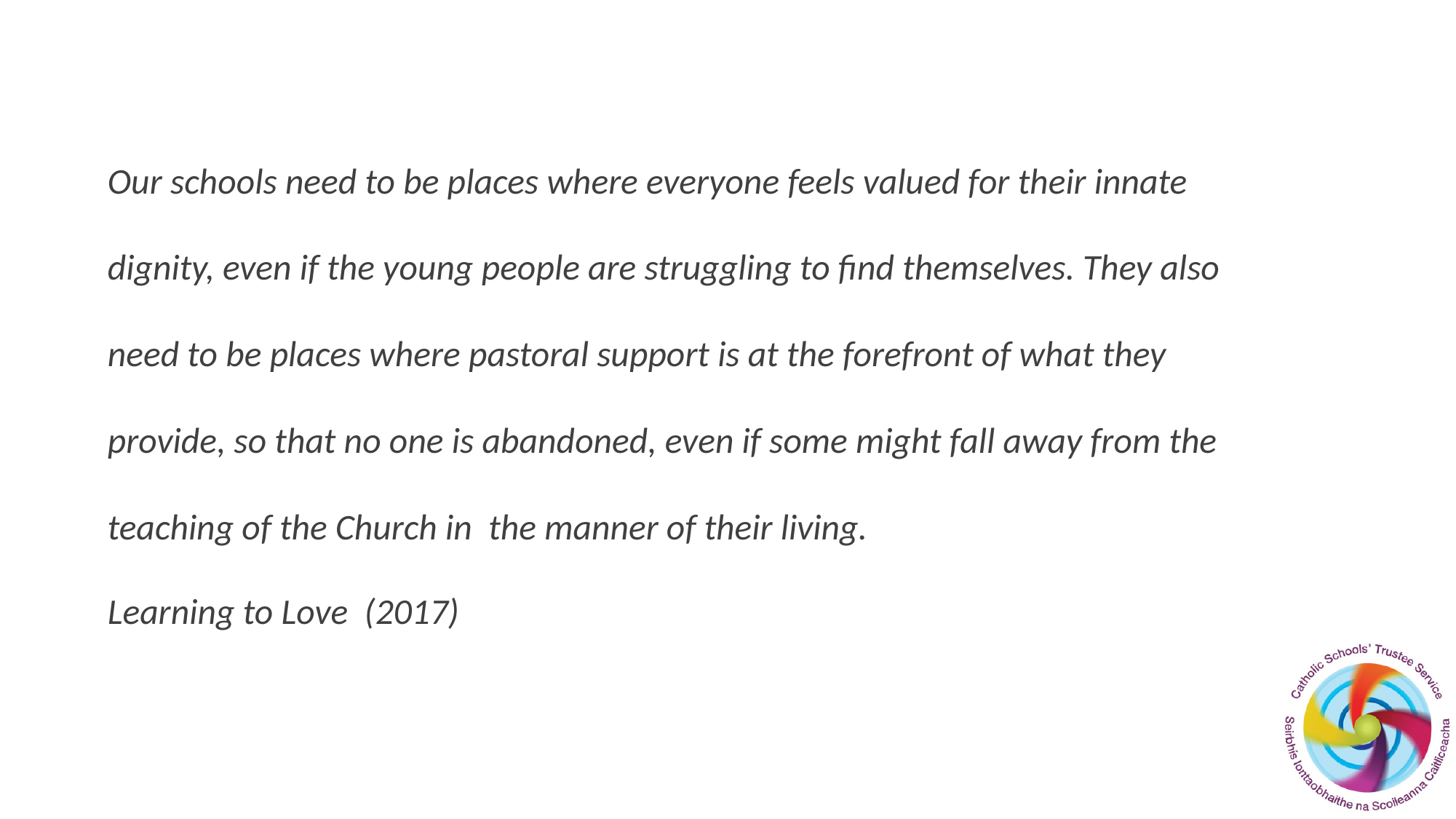

#
Our schools need to be places where everyone feels valued for their innate dignity, even if the young people are struggling to find themselves. They also need to be places where pastoral support is at the forefront of what they provide, so that no one is abandoned, even if some might fall away from the teaching of the Church in  the manner of their living.
Learning to Love  (2017)